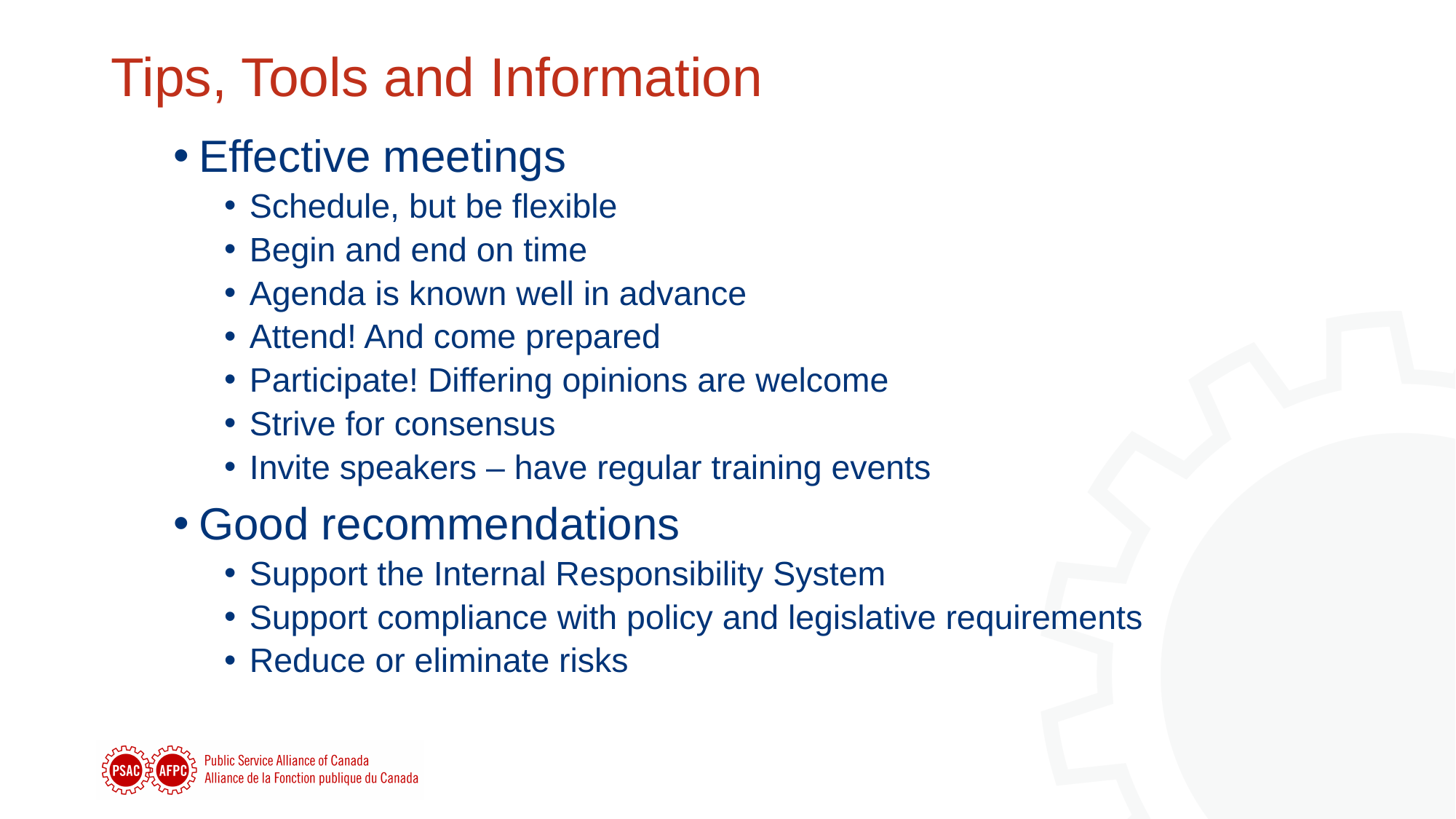

# Tips, Tools and Information
Effective meetings
Schedule, but be flexible
Begin and end on time
Agenda is known well in advance
Attend! And come prepared
Participate! Differing opinions are welcome
Strive for consensus
Invite speakers – have regular training events
Good recommendations
Support the Internal Responsibility System
Support compliance with policy and legislative requirements
Reduce or eliminate risks